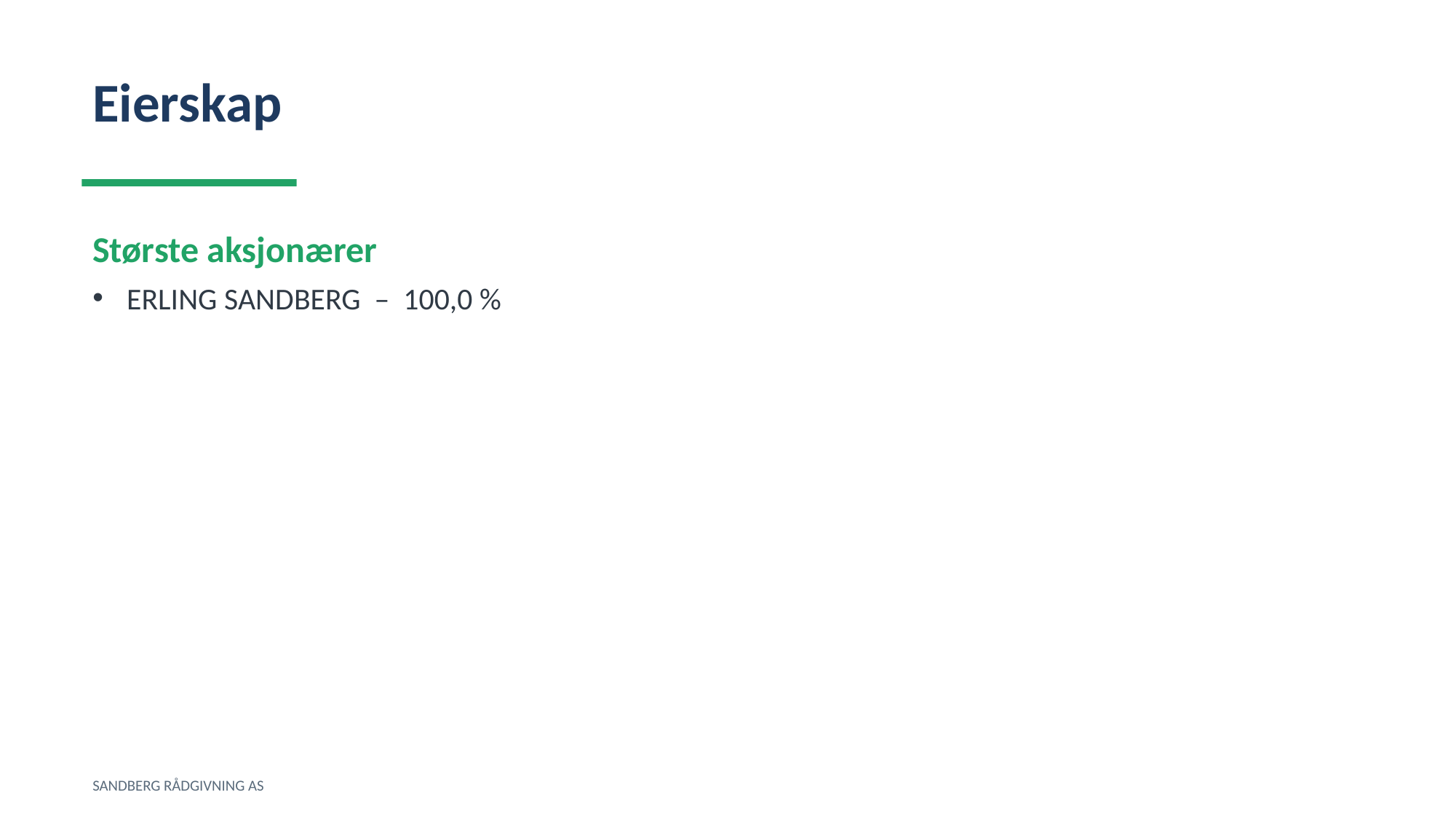

Eierskap

Største aksjonærer
ERLING SANDBERG  –  100,0 %
SANDBERG RÅDGIVNING AS